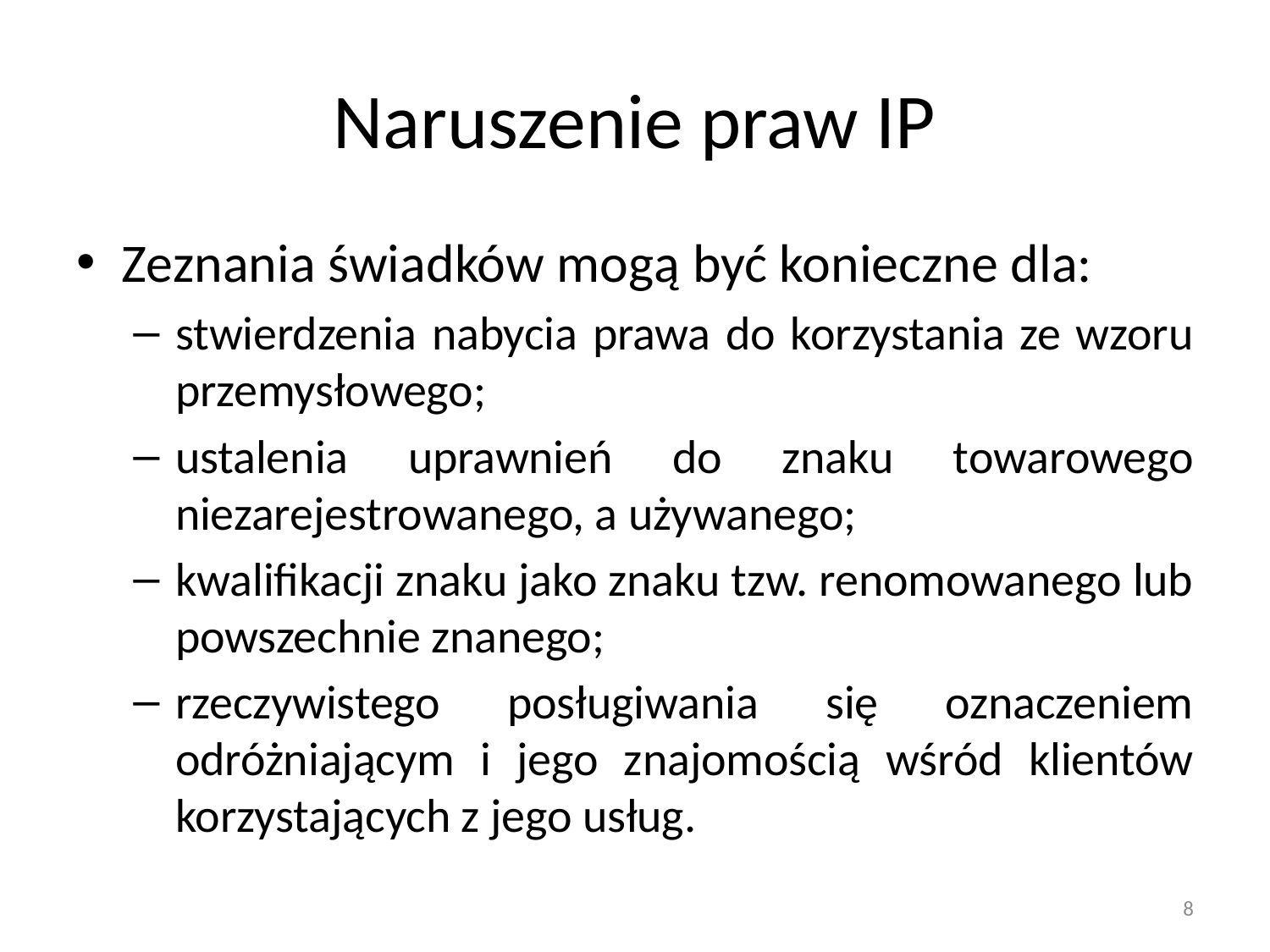

# Naruszenie praw IP
Zeznania świadków mogą być konieczne dla:
stwierdzenia nabycia prawa do korzystania ze wzoru przemysłowego;
ustalenia uprawnień do znaku towarowego niezarejestrowanego, a używanego;
kwalifikacji znaku jako znaku tzw. renomowanego lub powszechnie znanego;
rzeczywistego posługiwania się oznaczeniem odróżniającym i jego znajomością wśród klientów korzystających z jego usług.
8